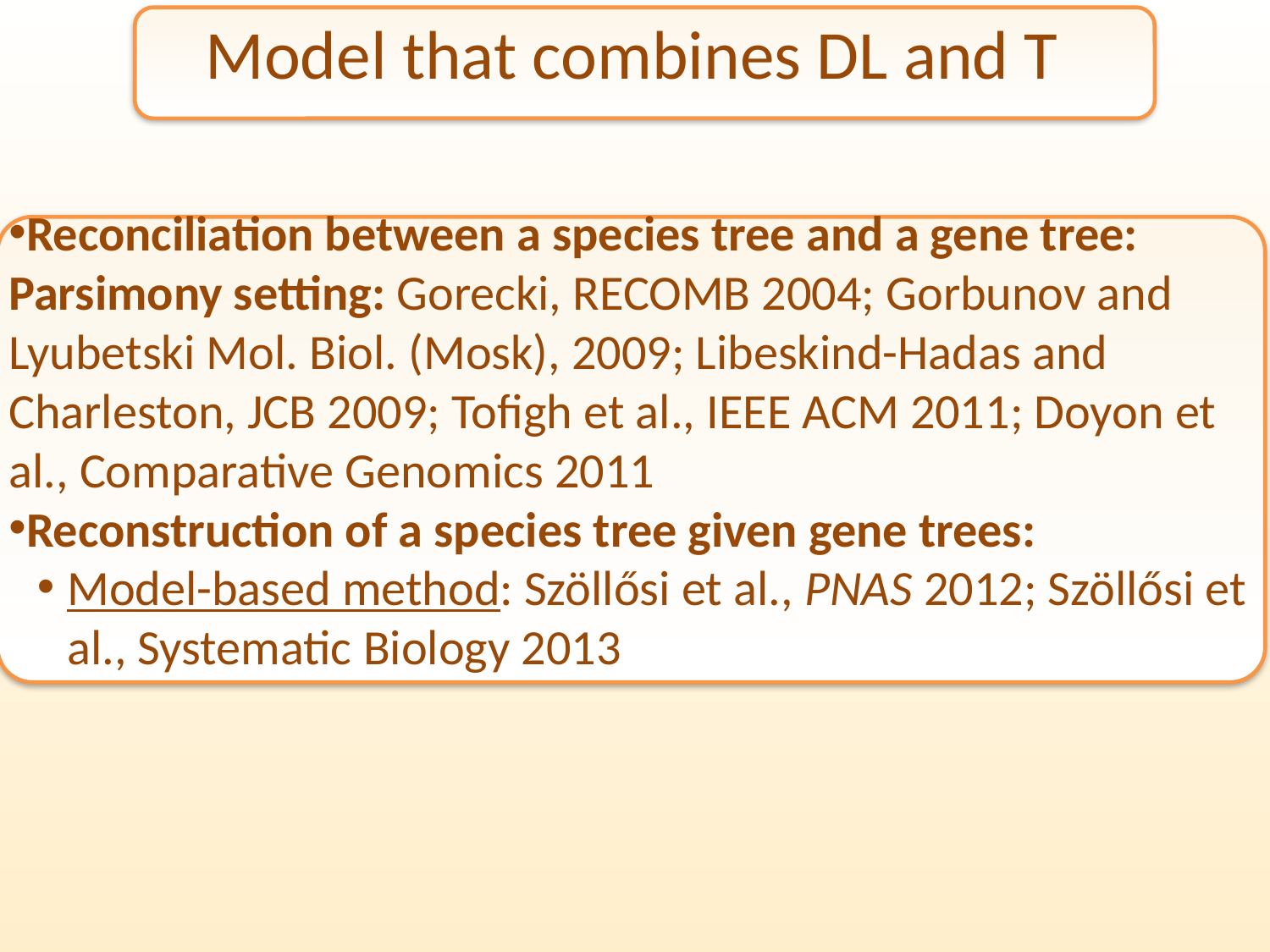

# Model that combines DL and T

Reconciliation between a species tree and a gene tree: 	Parsimony setting: Gorecki, RECOMB 2004; Gorbunov and Lyubetski Mol. Biol. (Mosk), 2009; Libeskind-Hadas and Charleston, JCB 2009; Tofigh et al., IEEE ACM 2011; Doyon et al., Comparative Genomics 2011
Reconstruction of a species tree given gene trees:
Model-based method: Szöllősi et al., PNAS 2012; Szöllősi et al., Systematic Biology 2013